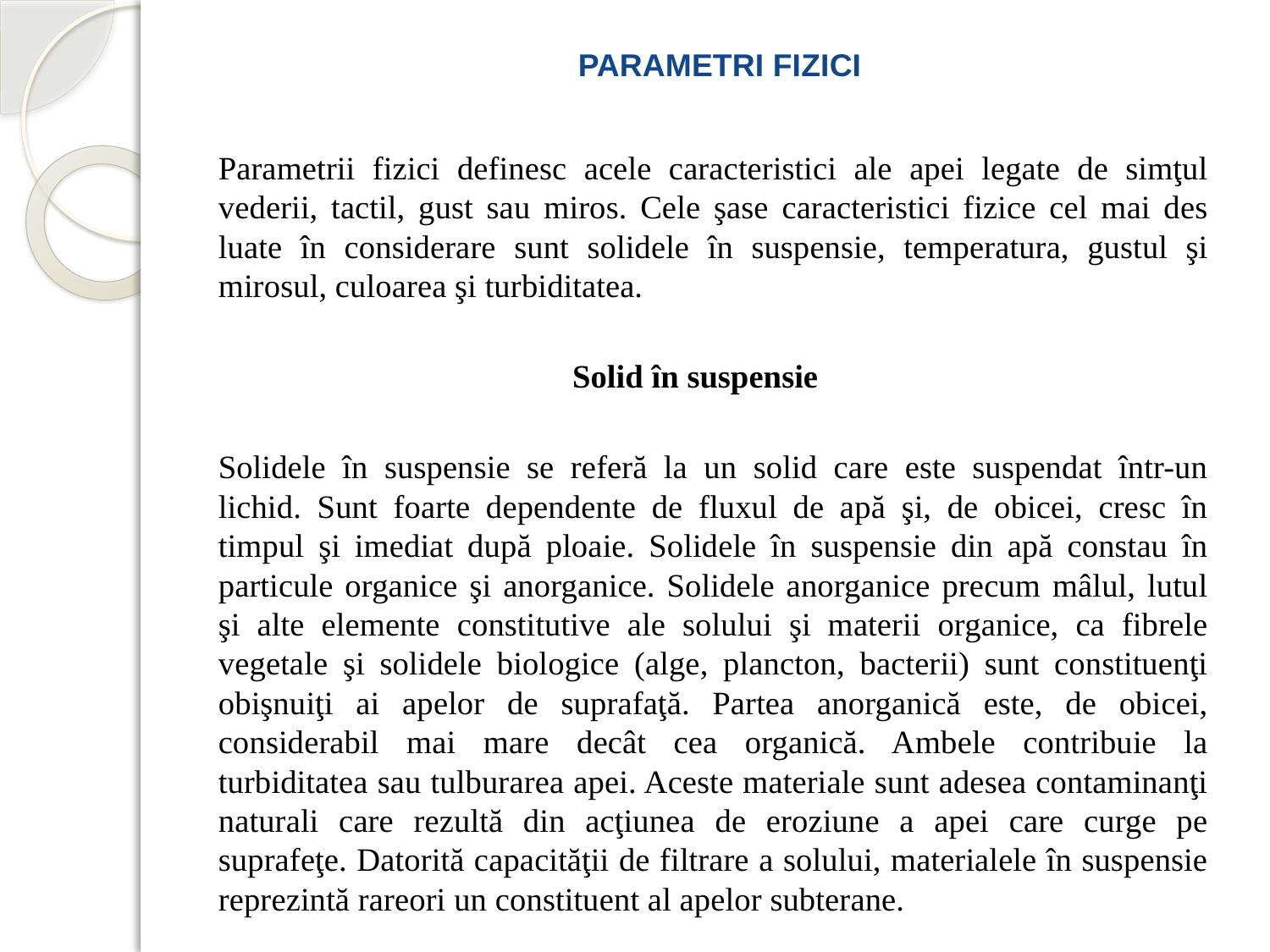

# PARAMETRI FIZICI

		Parametrii fizici definesc acele caracteristici ale apei legate de simţul vederii, tactil, gust sau miros. Cele şase caracteristici fizice cel mai des luate în considerare sunt solidele în suspensie, temperatura, gustul şi mirosul, culoarea şi turbiditatea.

Solid în suspensie

		Solidele în suspensie se referă la un solid care este suspendat într-un lichid. Sunt foarte dependente de fluxul de apă şi, de obicei, cresc în timpul şi imediat după ploaie. Solidele în suspensie din apă constau în particule organice şi anorganice. Solidele anorganice precum mâlul, lutul şi alte elemente constitutive ale solului şi materii organice, ca fibrele vegetale şi solidele biologice (alge, plancton, bacterii) sunt constituenţi obişnuiţi ai apelor de suprafaţă. Partea anorganică este, de obicei, considerabil mai mare decât cea organică. Ambele contribuie la turbiditatea sau tulburarea apei. Aceste materiale sunt adesea contaminanţi naturali care rezultă din acţiunea de eroziune a apei care curge pe suprafeţe. Datorită capacităţii de filtrare a solului, materialele în suspensie reprezintă rareori un constituent al apelor subterane.